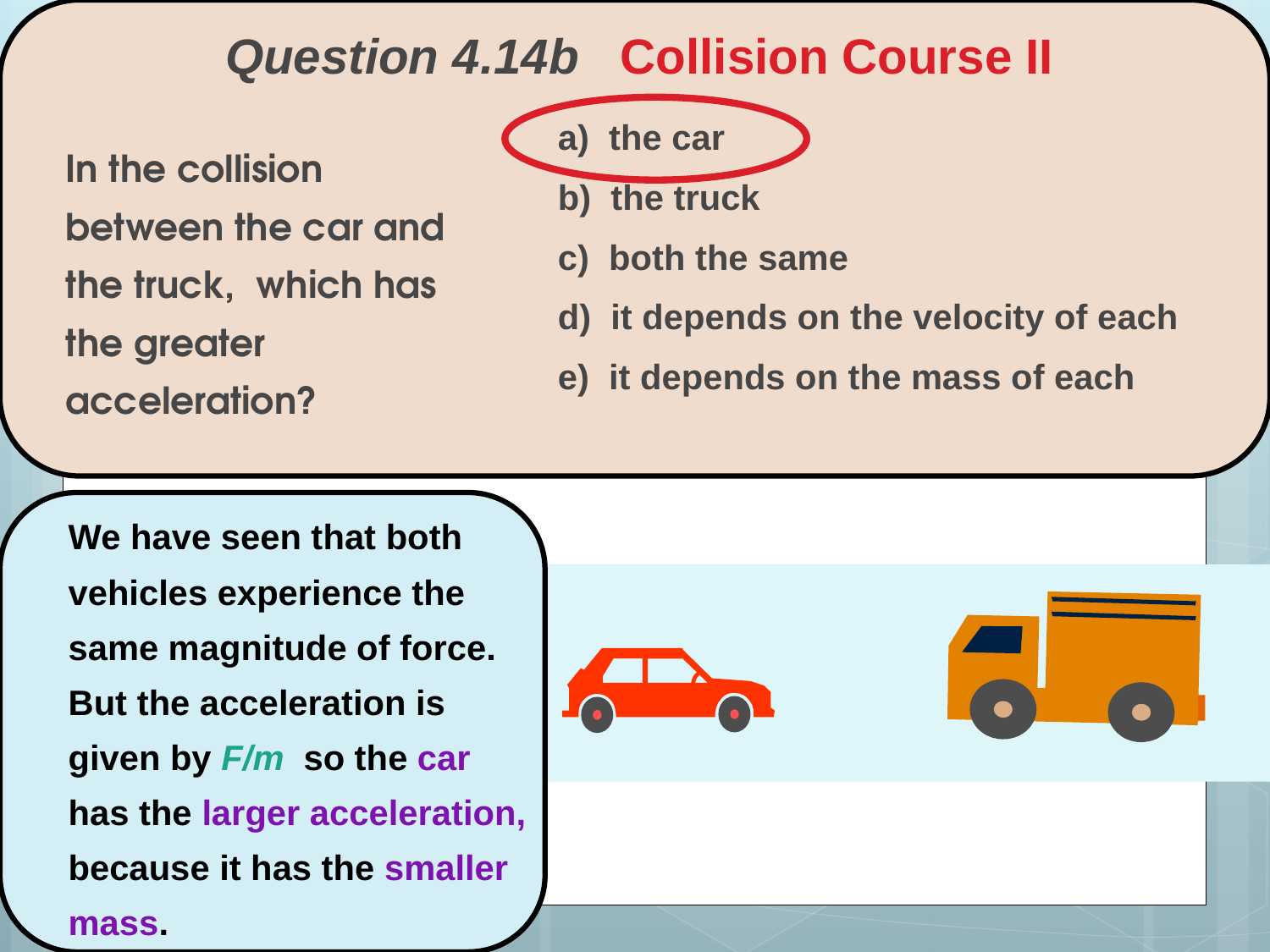

Question 4.14b   Collision Course II

a)  the car
b)  the truck
c)  both the same
d)  it depends on the velocity of each
e)  it depends on the mass of each
	In the collision between the car and the truck,  which has the greater acceleration?
	We have seen that both vehicles experience the same magnitude of force.  But the acceleration is given by F/m  so the car has the larger acceleration, because it has the smaller mass.